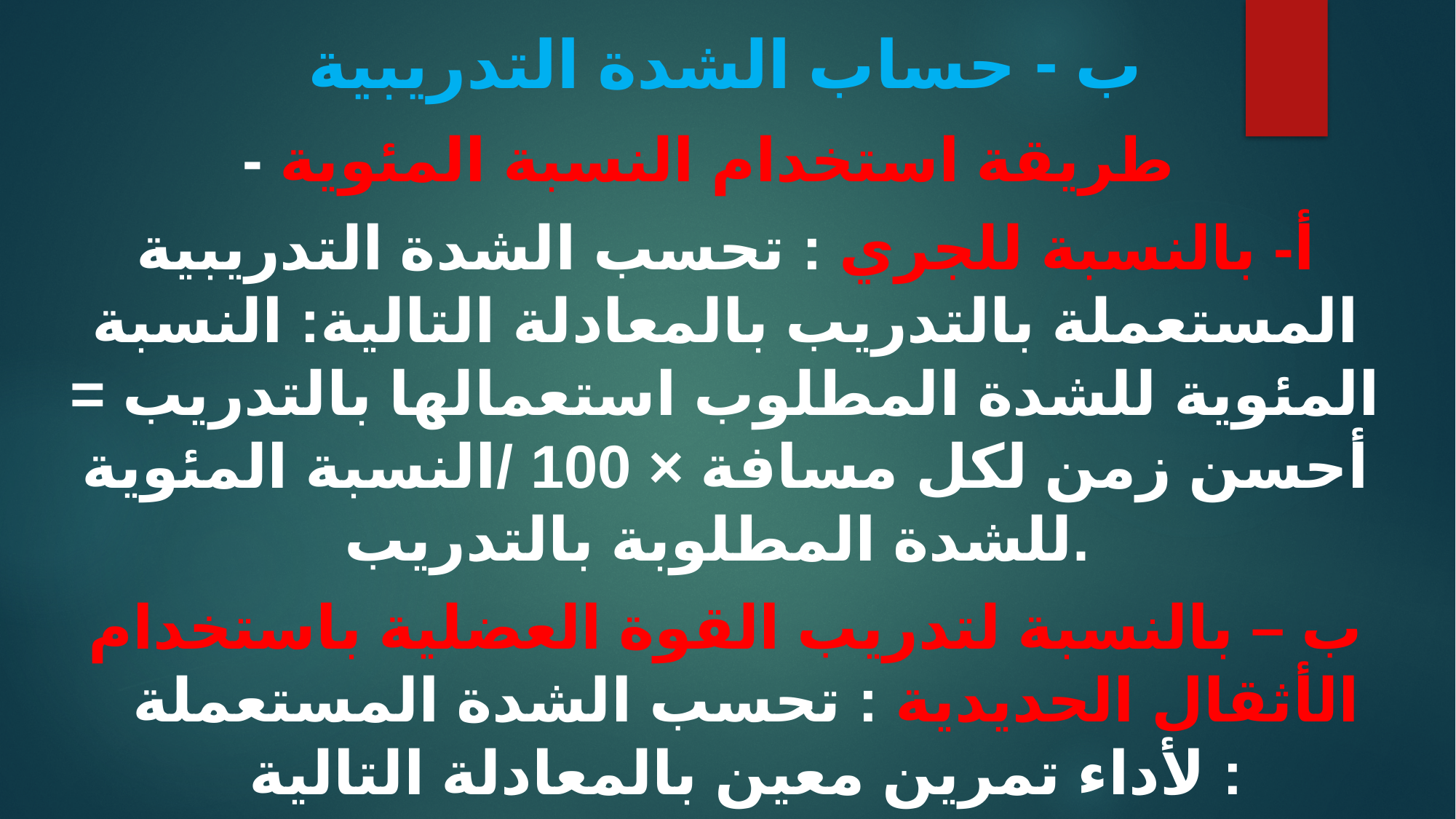

# ب - حساب الشدة التدريبية
- طريقة استخدام النسبة المئوية
أ- بالنسبة للجري : تحسب الشدة التدريبية المستعملة بالتدريب بالمعادلة التالية: النسبة المئوية للشدة المطلوب استعمالها بالتدريب = أحسن زمن لكل مسافة × 100 /النسبة المئوية للشدة المطلوبة بالتدريب.
ب – بالنسبة لتدريب القوة العضلية باستخدام الأثقال الحديدية : تحسب الشدة المستعملة لأداء تمرين معين بالمعادلة التالية :
الوزن المطلوب استخدامه عند شدة معينة= أحسن انجاز لكل تمرين × النسبة المئوية المطلوبة / 100